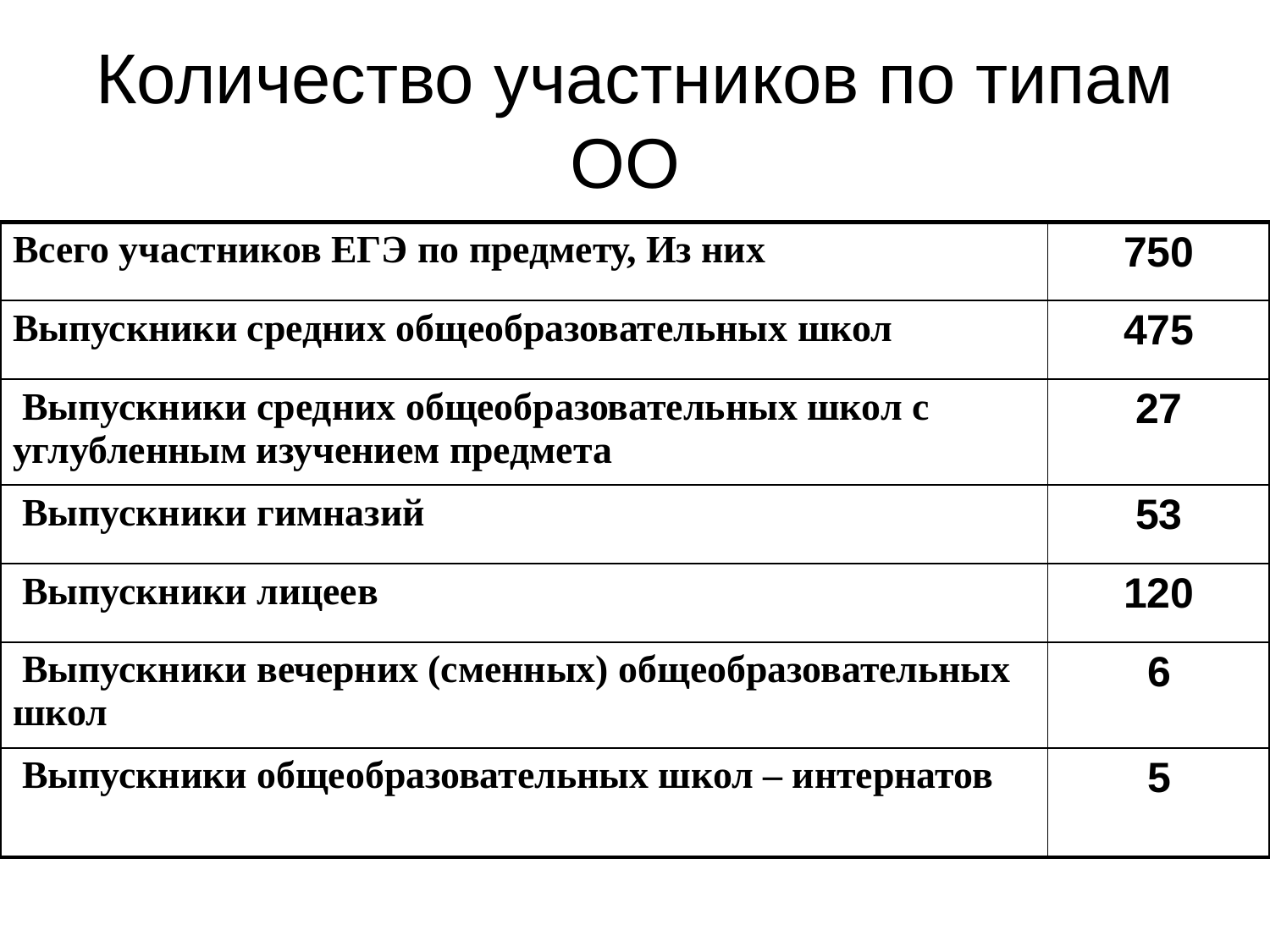

# Количество участников по типам ОО
| Всего участников ЕГЭ по предмету, Из них | 750 |
| --- | --- |
| Выпускники средних общеобразовательных школ | 475 |
| Выпускники средних общеобразовательных школ с углубленным изучением предмета | 27 |
| Выпускники гимназий | 53 |
| Выпускники лицеев | 120 |
| Выпускники вечерних (сменных) общеобразовательных школ | 6 |
| Выпускники общеобразовательных школ – интернатов | 5 |